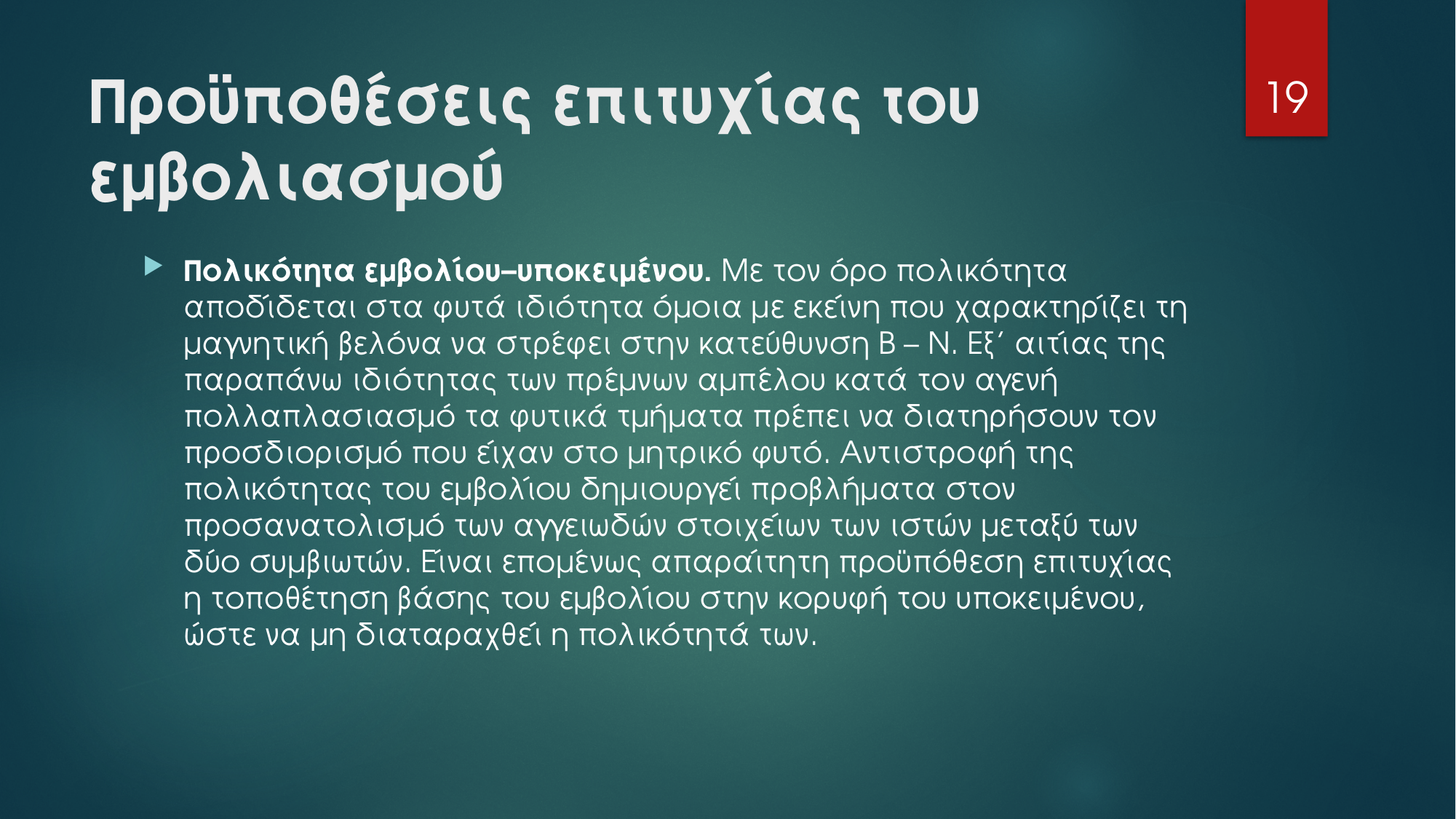

19
# Προϋποθέσεις επιτυχίας του εμβολιασμού
Πολικότητα εμβολίου–υποκειμένου. Με τον όρο πολικότητα αποδίδεται στα φυτά ιδιότητα όμοια με εκείνη που χαρακτηρίζει τη μαγνητική βελόνα να στρέφει στην κατεύθυνση Β – Ν. Εξ’ αιτίας της παραπάνω ιδιότητας των πρέμνων αμπέλου κατά τον αγενή πολλαπλασιασμό τα φυτικά τμήματα πρέπει να διατηρήσουν τον προσδιορισμό που είχαν στο μητρικό φυτό. Αντιστροφή της πολικότητας του εμβολίου δημιουργεί προβλήματα στον προσανατολισμό των αγγειωδών στοιχείων των ιστών μεταξύ των δύο συμβιωτών. Είναι επομένως απαραίτητη προϋπόθεση επιτυχίας η τοποθέτηση βάσης του εμβολίου στην κορυφή του υποκειμένου, ώστε να μη διαταραχθεί η πολικότητά των.